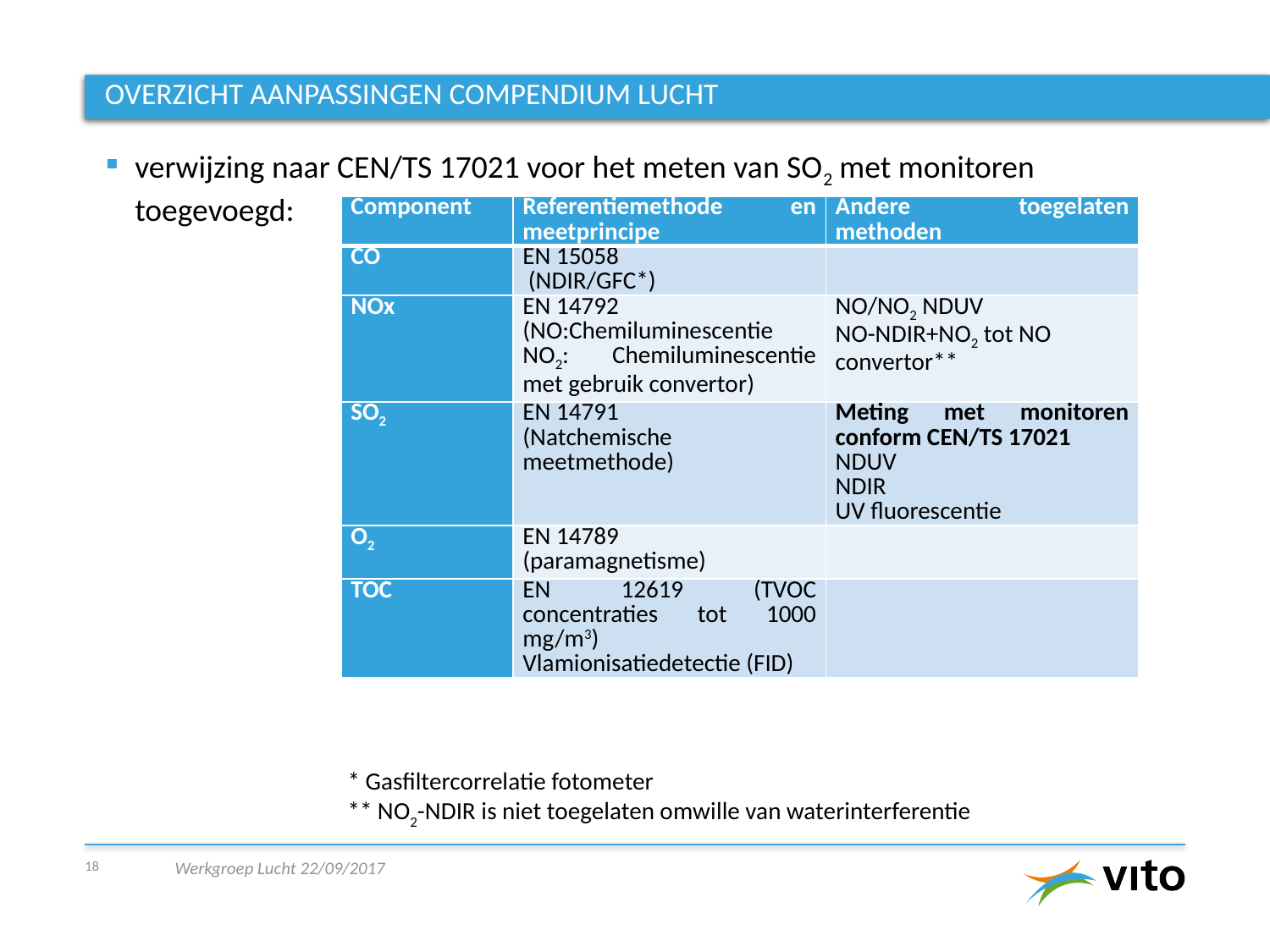

# Overzicht aanpassingen compendium lucht
verwijzing naar CEN/TS 17021 voor het meten van SO2 met monitoren toegevoegd:

| Component | Referentiemethode en meetprincipe | Andere toegelaten methoden |
| --- | --- | --- |
| CO | EN 15058 (NDIR/GFC\*) |  |
| NOx | EN 14792 (NO:Chemiluminescentie NO2: Chemiluminescentie met gebruik convertor) | NO/NO2 NDUV NO-NDIR+NO2 tot NO convertor\*\* |
| SO2 | EN 14791 (Natchemische meetmethode) | Meting met monitoren conform CEN/TS 17021 NDUV NDIR UV fluorescentie |
| O2 | EN 14789 (paramagnetisme) |  |
| TOC | EN 12619 (TVOC concentraties tot 1000 mg/m3) Vlamionisatiedetectie (FID) |  |
* Gasfiltercorrelatie fotometer
** NO2-NDIR is niet toegelaten omwille van waterinterferentie
18
Werkgroep Lucht 22/09/2017